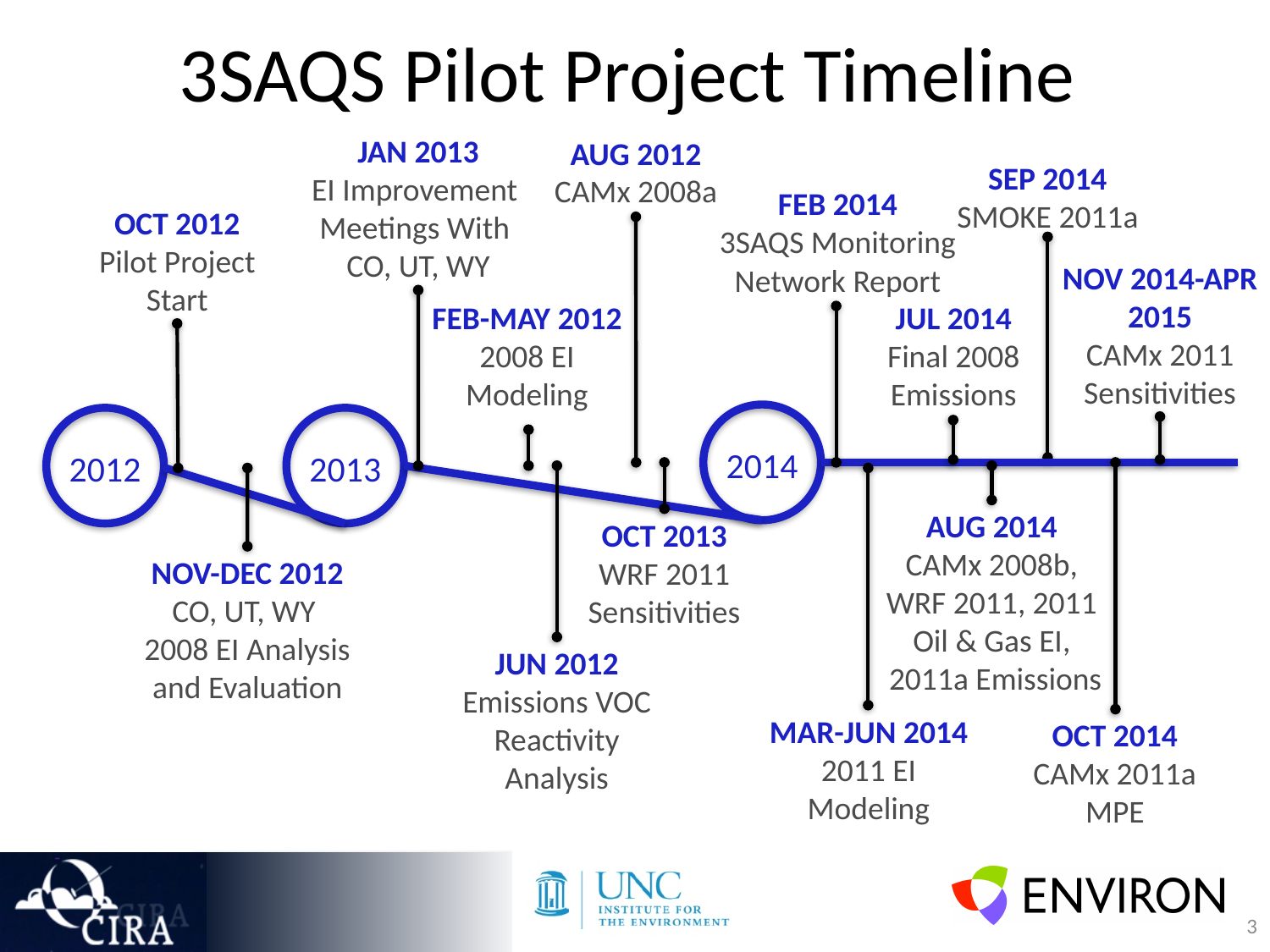

# 3SAQS Pilot Project Timeline
JAN 2013
EI Improvement
Meetings With
CO, UT, WY
AUG 2012
CAMx 2008a
SEP 2014
SMOKE 2011a
FEB 2014
3SAQS Monitoring Network Report
OCT 2012
Pilot Project Start
NOV 2014-APR 2015
CAMx 2011 Sensitivities
FEB-MAY 2012
2008 EI Modeling
JUL 2014
Final 2008 Emissions

2014
2012
2013
AUG 2014
CAMx 2008b, WRF 2011, 2011 Oil & Gas EI,
 2011a Emissions
OCT 2013
WRF 2011 Sensitivities
NOV-DEC 2012
CO, UT, WY
2008 EI Analysis and Evaluation
JUN 2012
Emissions VOC Reactivity Analysis
MAR-JUN 2014
2011 EI Modeling
OCT 2014
CAMx 2011a MPE